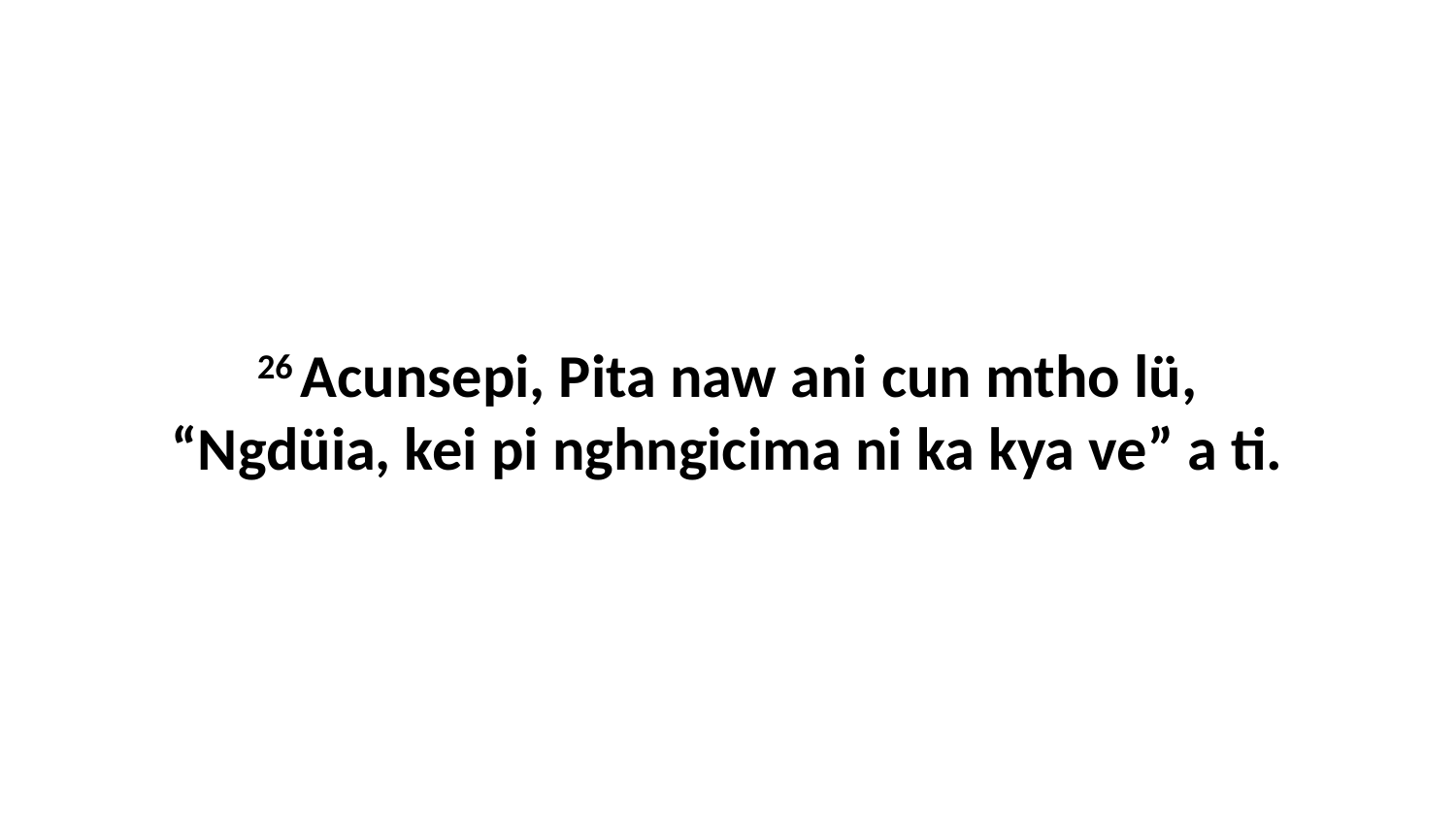

26 Acunsepi, Pita naw ani cun mtho lü, “Ngdüia, kei pi nghngicima ni ka kya ve” a ti.